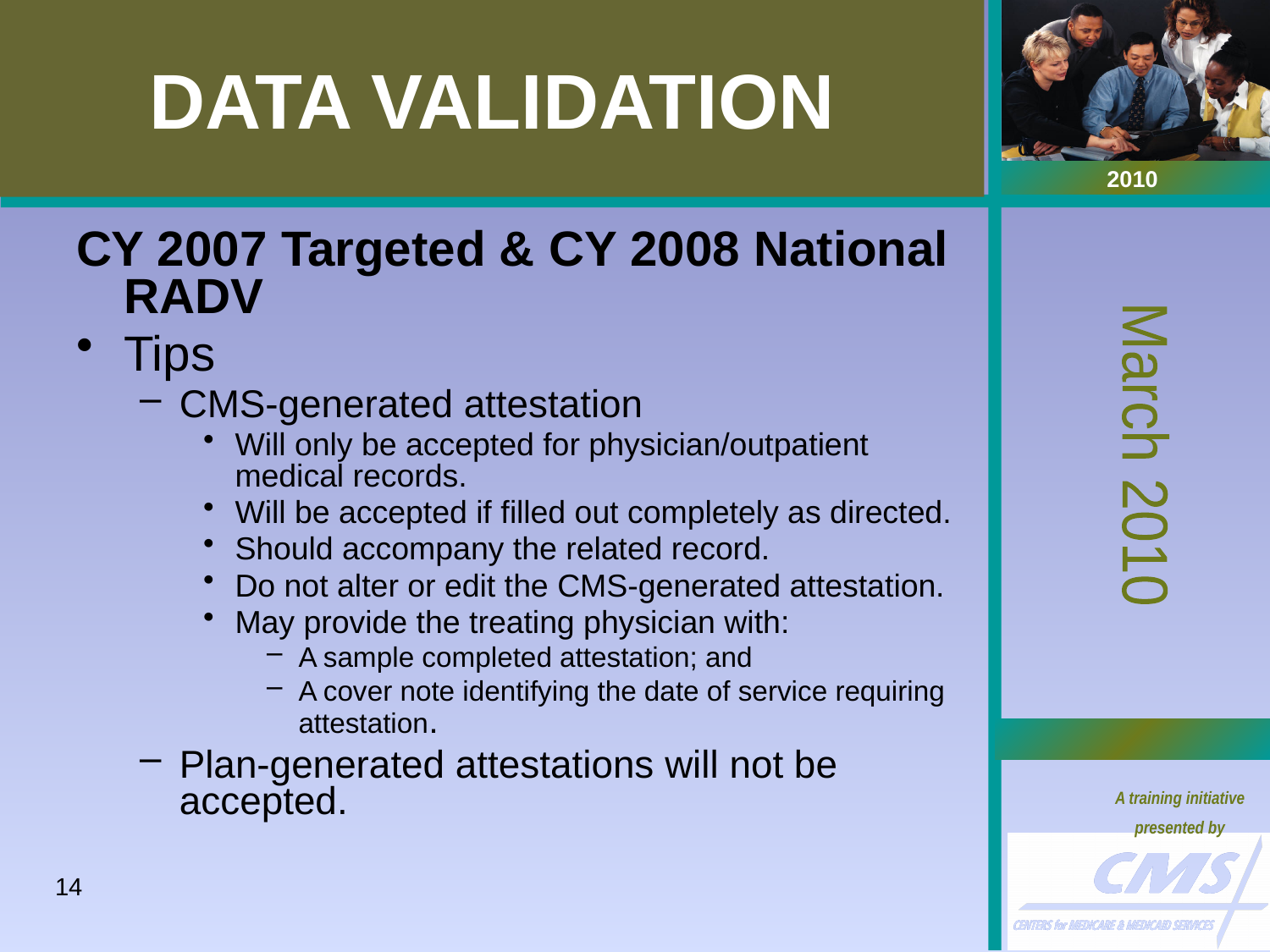

# DATA VALIDATION
CY 2007 Targeted & CY 2008 National RADV
Tips
CMS-generated attestation
Will only be accepted for physician/outpatient medical records.
Will be accepted if filled out completely as directed.
Should accompany the related record.
Do not alter or edit the CMS-generated attestation.
May provide the treating physician with:
A sample completed attestation; and
A cover note identifying the date of service requiring attestation.
Plan-generated attestations will not be accepted.

14